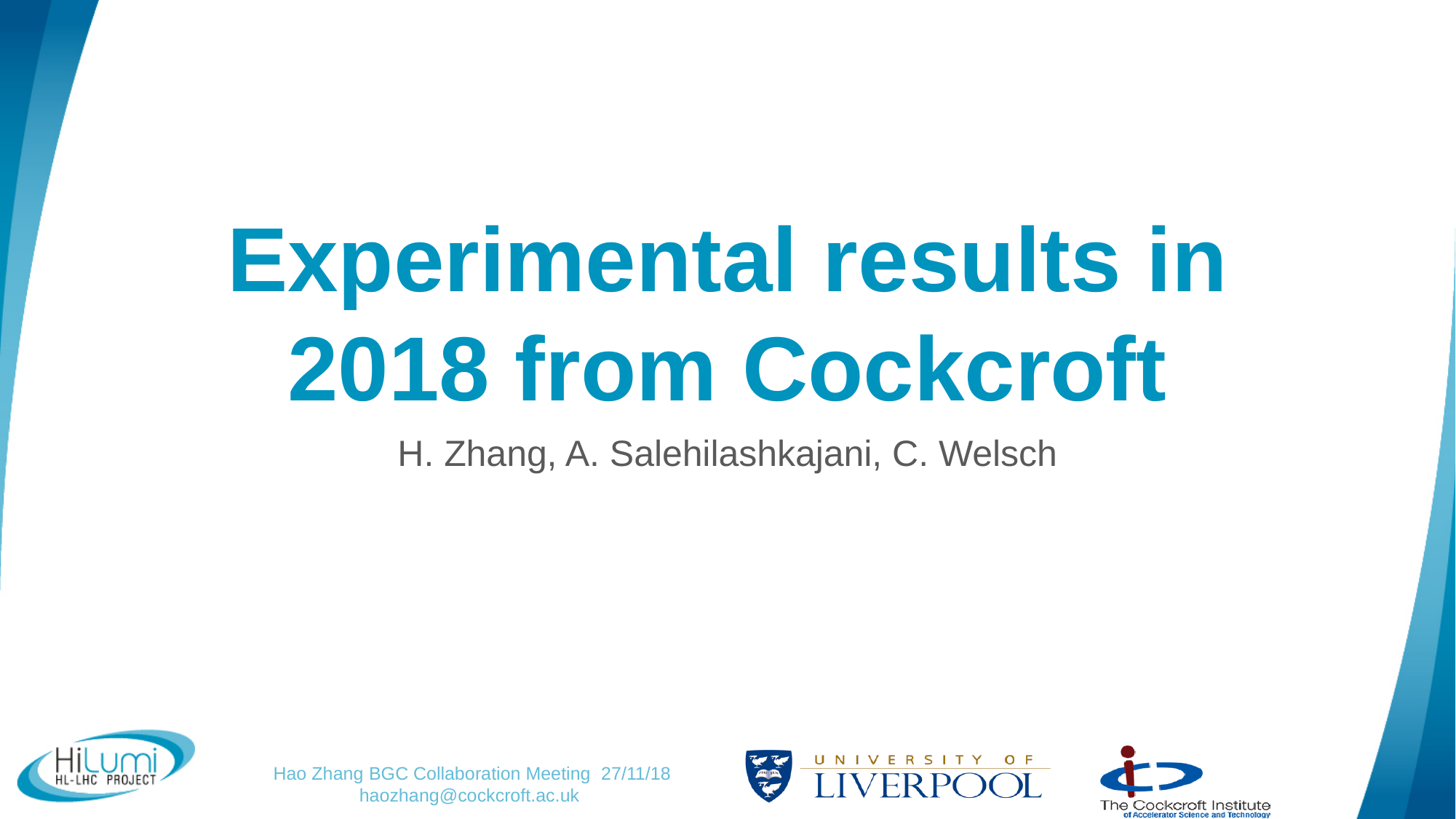

# Experimental results in 2018 from Cockcroft
H. Zhang, A. Salehilashkajani, C. Welsch